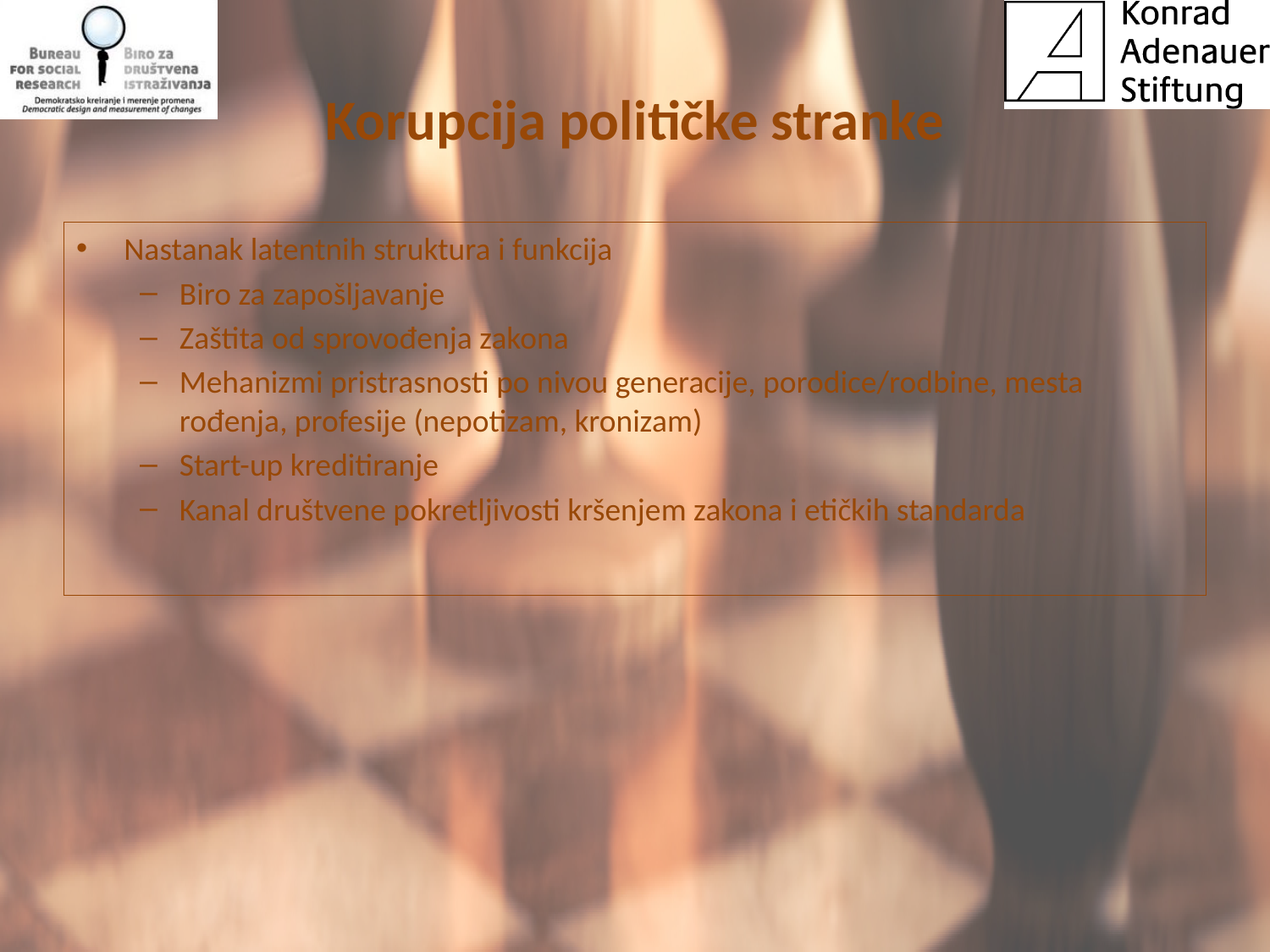

# Korupcija političke stranke
Nastanak latentnih struktura i funkcija
Biro za zapošljavanje
Zaštita od sprovođenja zakona
Mehanizmi pristrasnosti po nivou generacije, porodice/rodbine, mesta rođenja, profesije (nepotizam, kronizam)
Start-up kreditiranje
Kanal društvene pokretljivosti kršenjem zakona i etičkih standarda